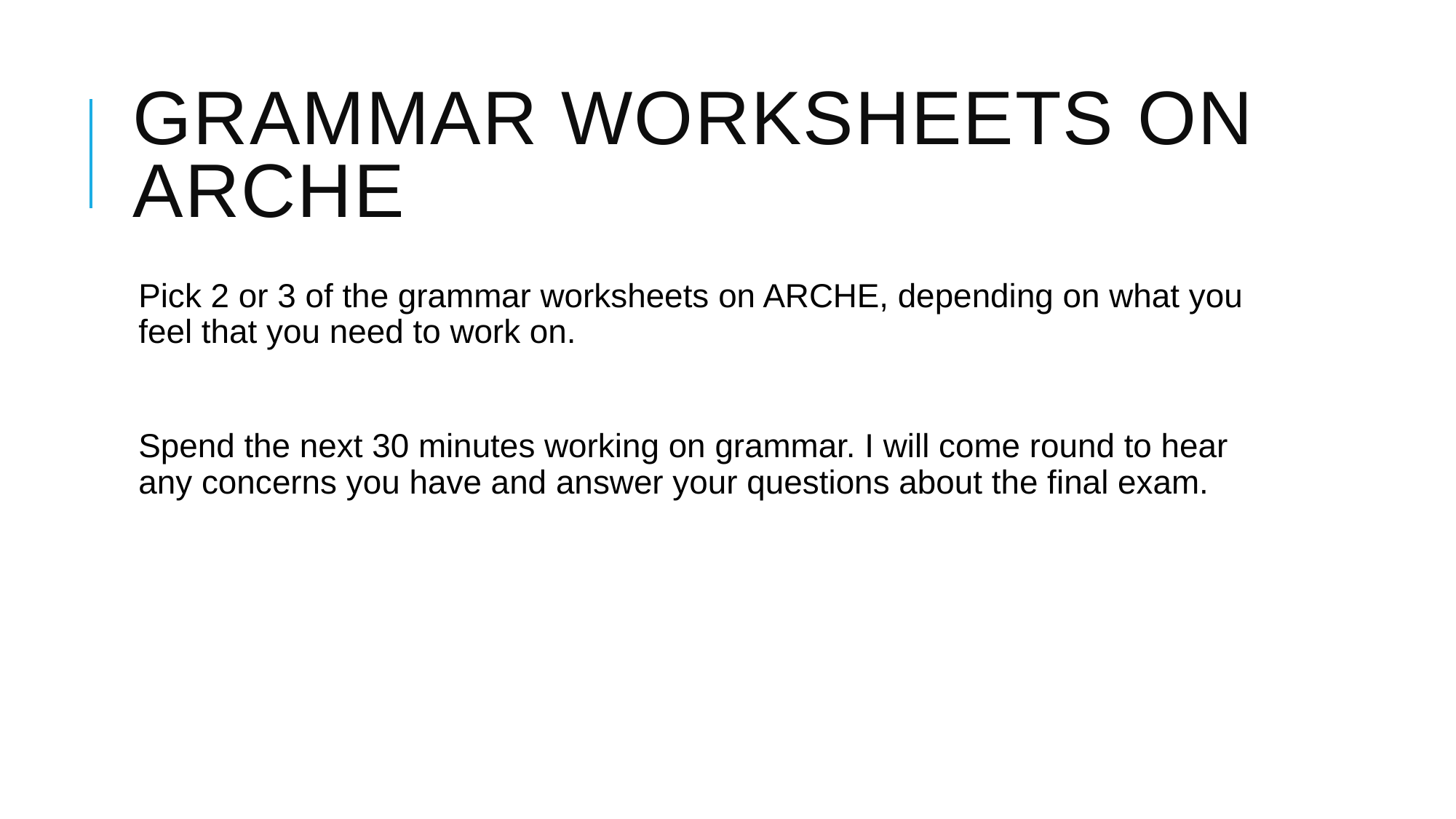

# Grammar worksheets on arche
Pick 2 or 3 of the grammar worksheets on ARCHE, depending on what you feel that you need to work on.

Spend the next 30 minutes working on grammar. I will come round to hear any concerns you have and answer your questions about the final exam.